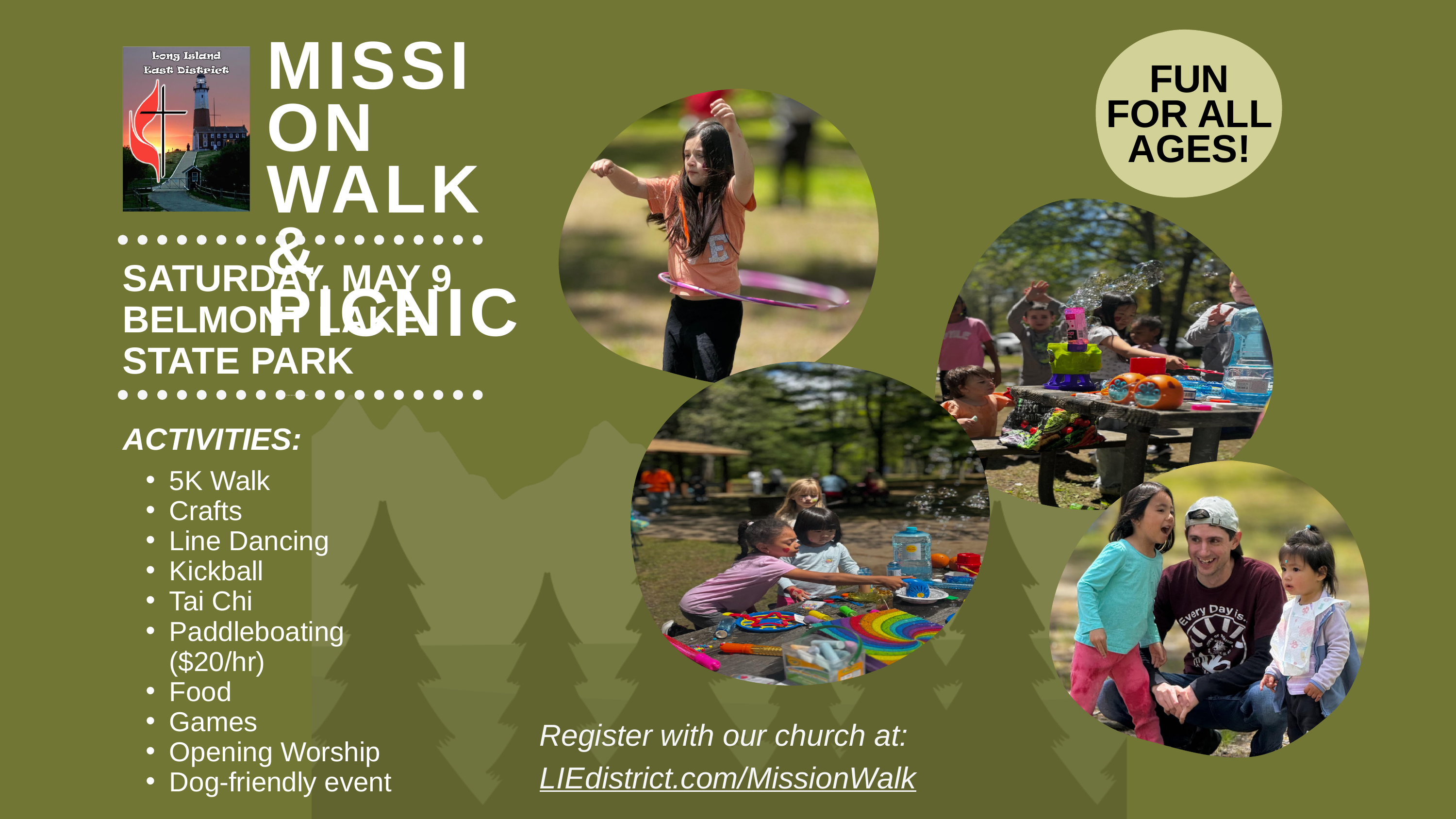

MISSION WALK
& PICNIC

FUN FOR ALL AGES!

SATURDAY, MAY 9
BELMONT LAKE STATE PARK

ACTIVITIES:

5K Walk
Crafts
Line Dancing
Kickball
Tai Chi
Paddleboating ($20/hr)
Food
Games
Opening Worship
Dog-friendly event
Register with our church at: LIEdistrict.com/MissionWalk